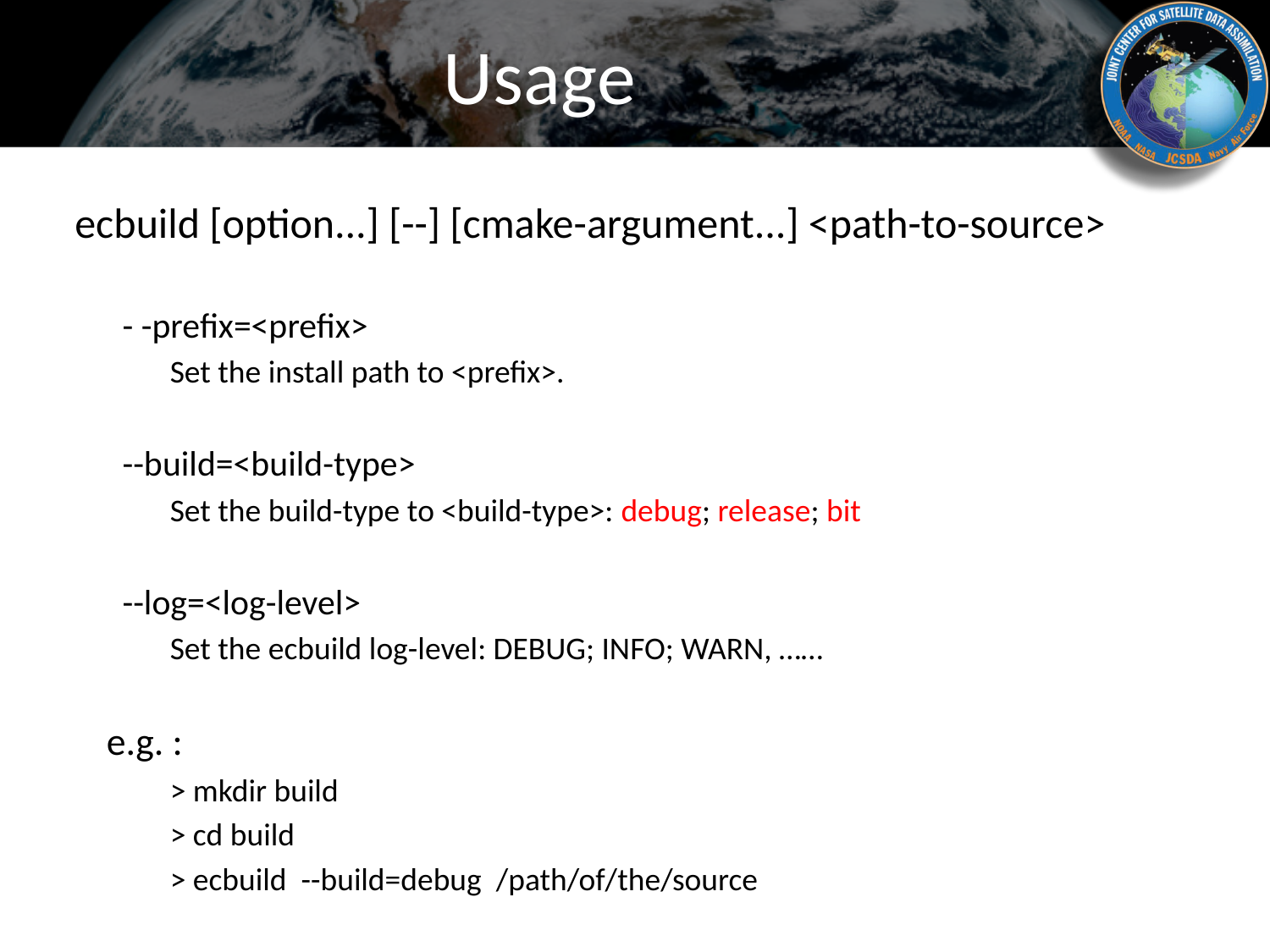

# Usage
ecbuild [option...] [--] [cmake-argument...] <path-to-source>

- -prefix=<prefix>
Set the install path to <prefix>.

--build=<build-type>
Set the build-type to <build-type>: debug; release; bit

--log=<log-level>
Set the ecbuild log-level: DEBUG; INFO; WARN, ……

e.g. :
> mkdir build
> cd build
> ecbuild  --build=debug  /path/of/the/source